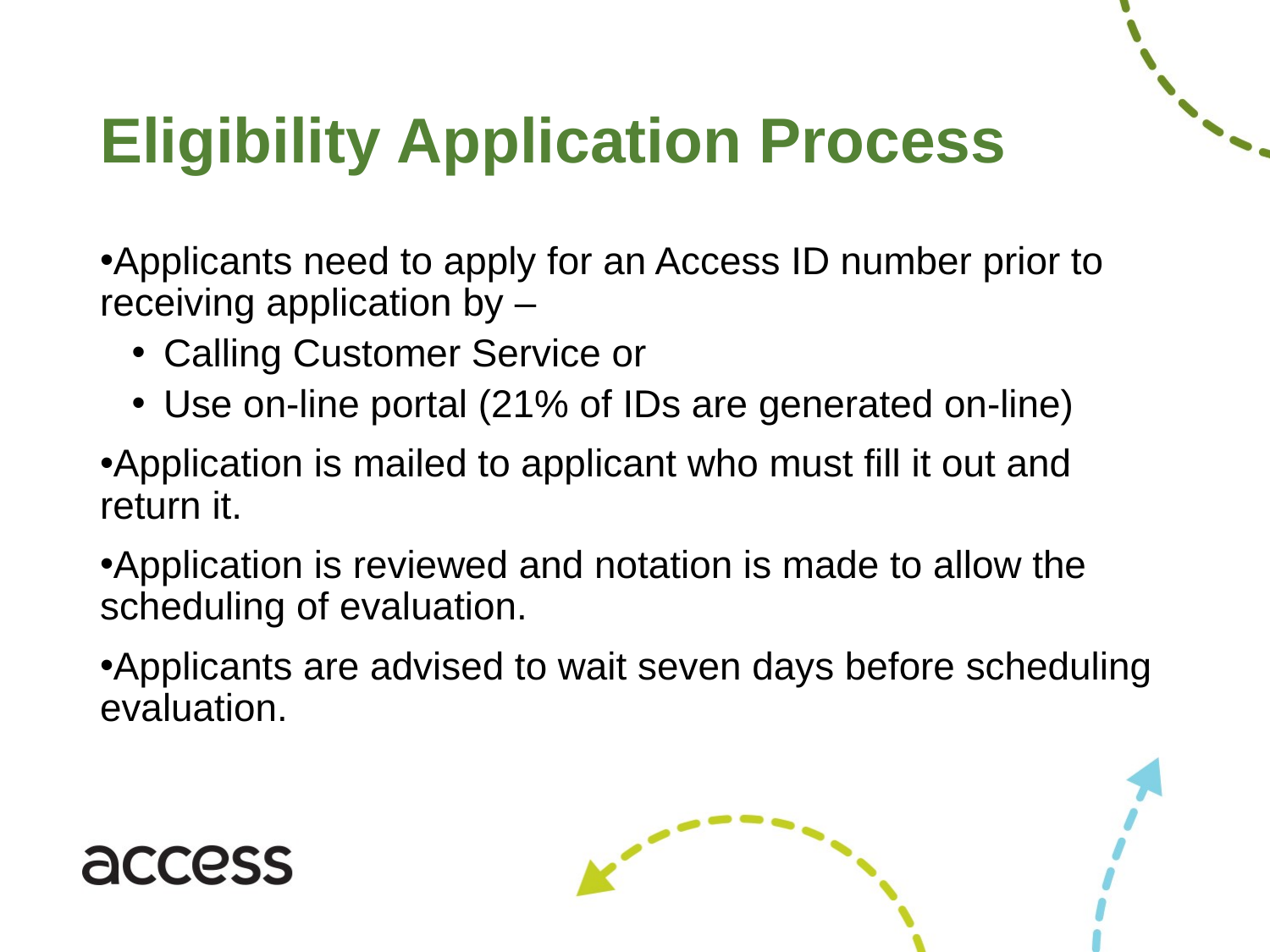

# Eligibility Application Process
Applicants need to apply for an Access ID number prior to receiving application by –
Calling Customer Service or
Use on-line portal (21% of IDs are generated on-line)
Application is mailed to applicant who must fill it out and return it.
Application is reviewed and notation is made to allow the scheduling of evaluation.
Applicants are advised to wait seven days before scheduling evaluation.